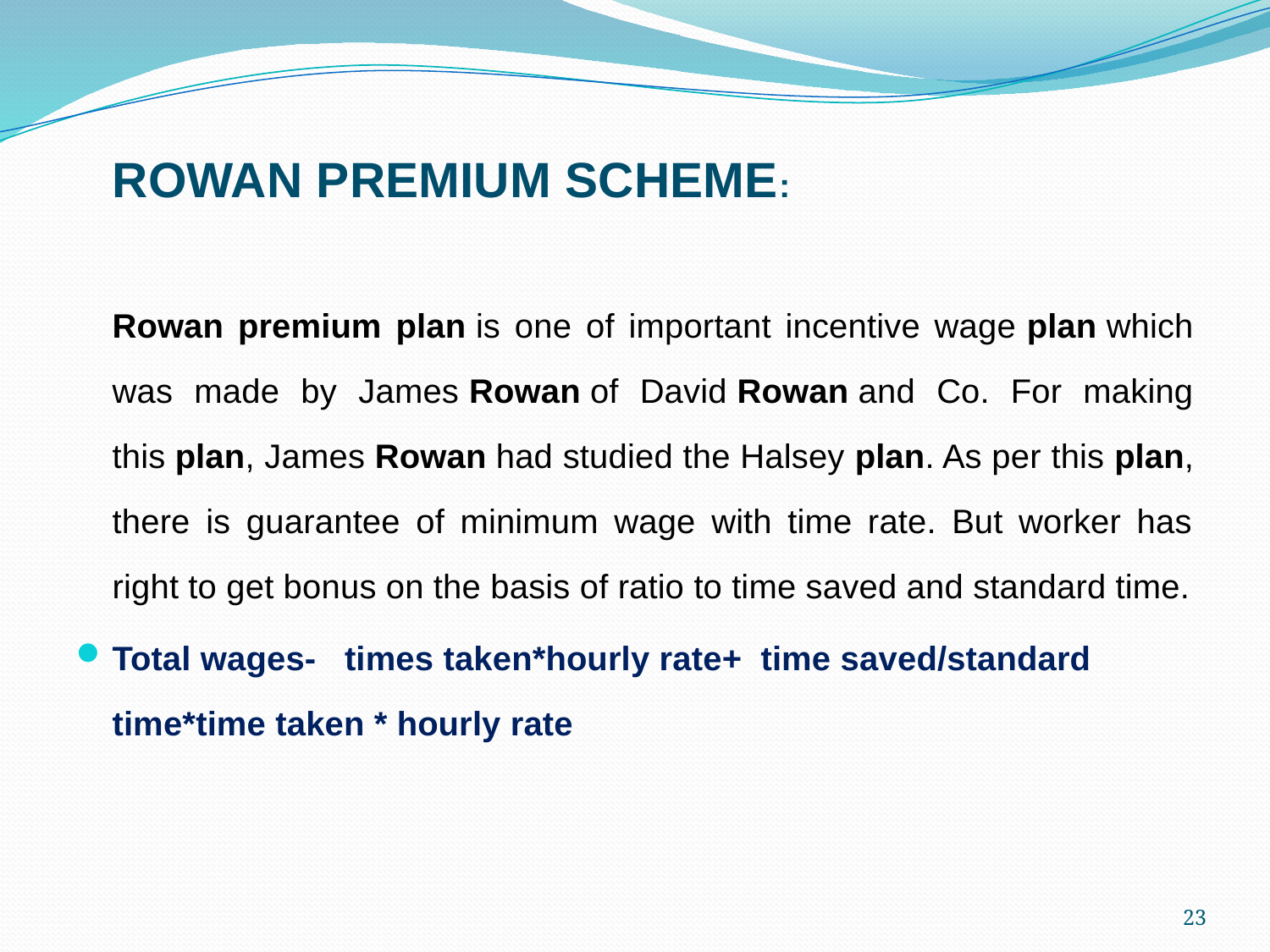

ROWAN PREMIUM SCHEME:
Rowan premium plan is one of important incentive wage plan which was made by James Rowan of David Rowan and Co. For making this plan, James Rowan had studied the Halsey plan. As per this plan, there is guarantee of minimum wage with time rate. But worker has right to get bonus on the basis of ratio to time saved and standard time.
Total wages-   times taken*hourly rate+  time saved/standard time*time taken * hourly rate

23